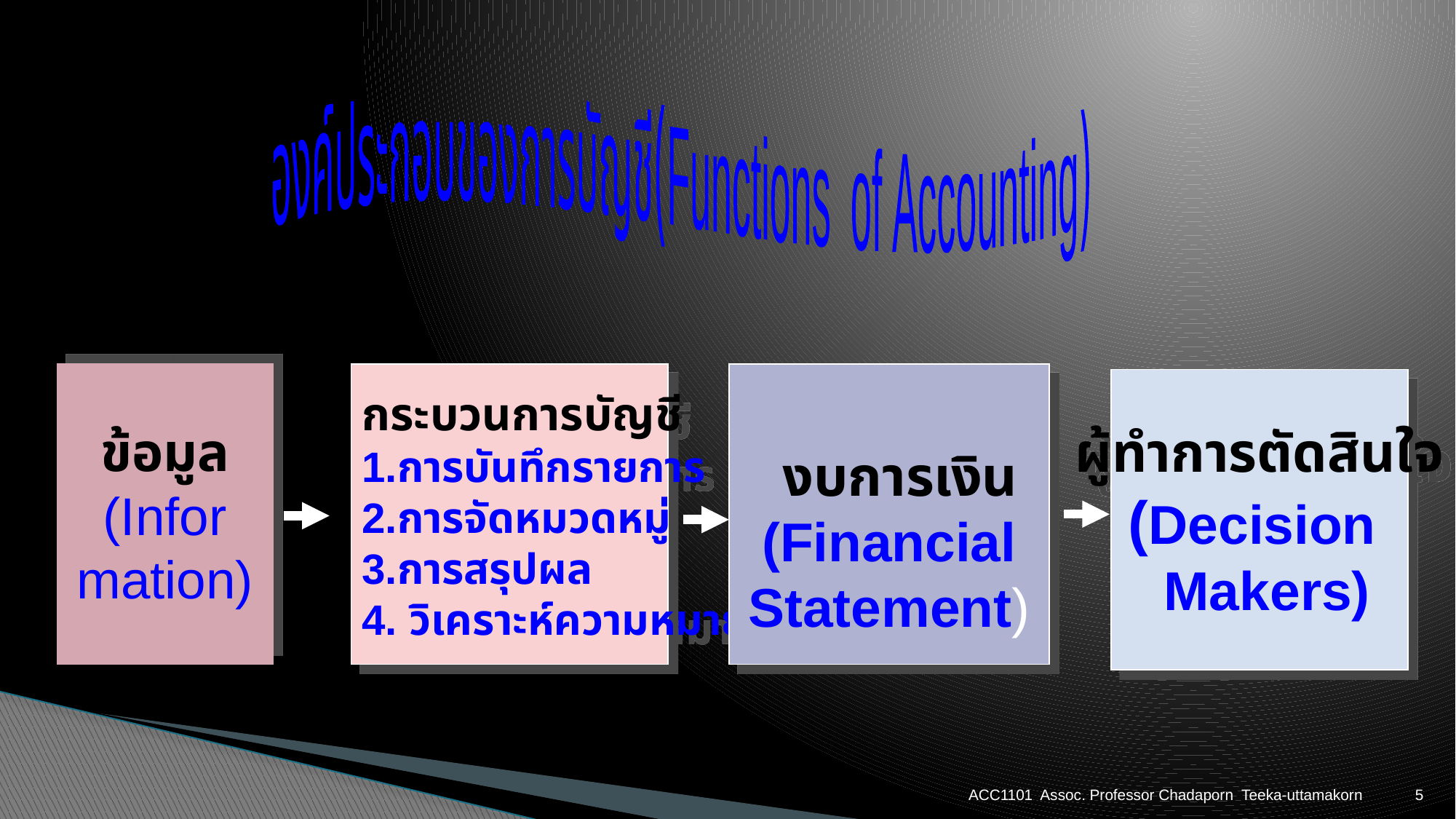

#
องค์ประกอบของการบัญชี
(Functions  of Accounting)
ข้อมูล
(Infor
mation)
กระบวนการบัญชี
1.การบันทึกรายการ
2.การจัดหมวดหมู่
3.การสรุปผล
4. วิเคราะห์ความหมาย

  งบการเงิน
 (Financial
Statement)
ผู้ทำการตัดสินใจ
(Decision
 Makers)

ACC1101  Assoc. Professor Chadaporn  Teeka-uttamakorn
5